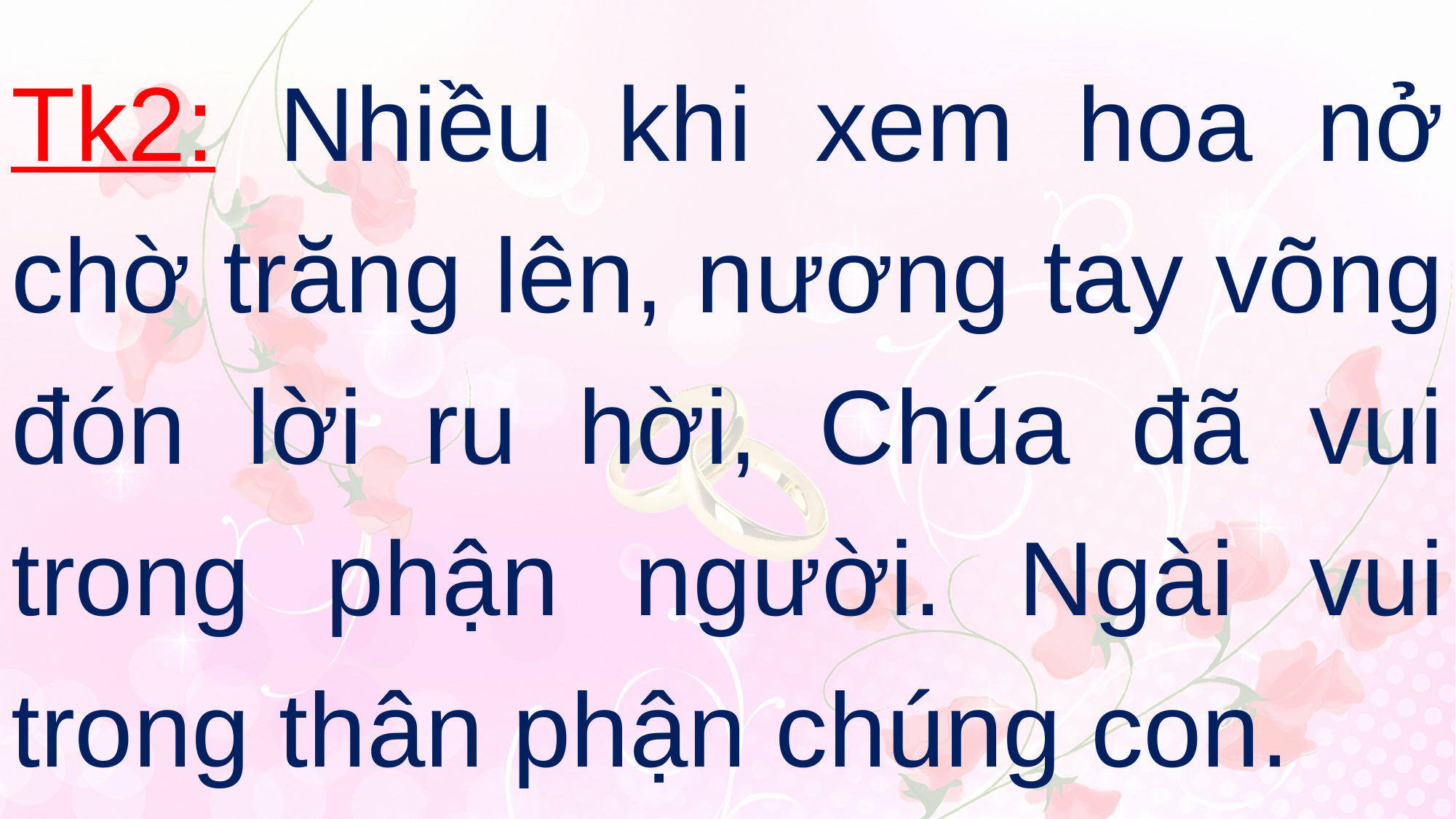

# Tk2: Nhiều khi xem hoa nở chờ trăng lên, nương tay võng đón lời ru hời, Chúa đã vui trong phận người. Ngài vui trong thân phận chúng con.